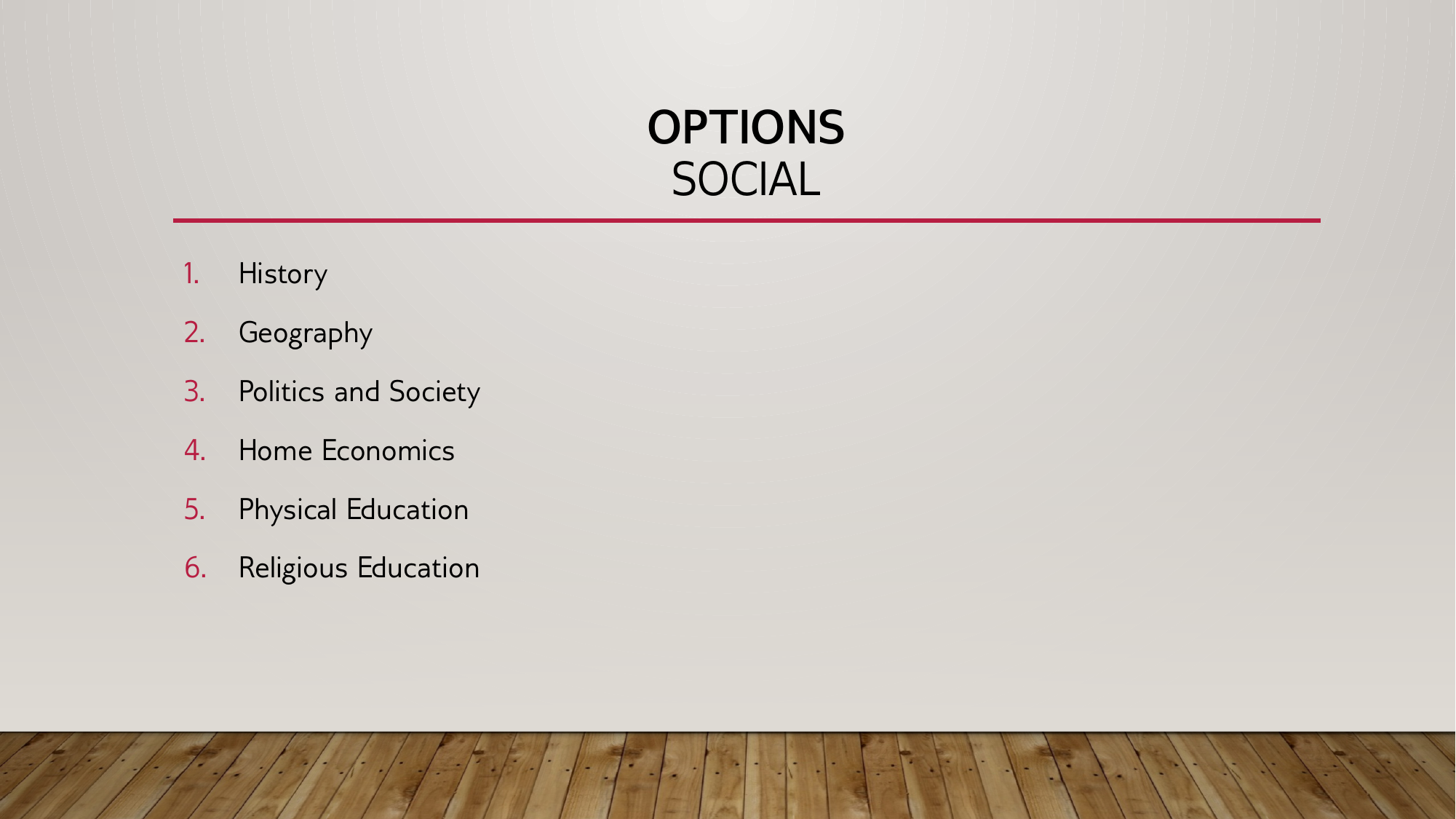

# options Social
History
Geography
Politics and Society
Home Economics
Physical Education
Religious Education